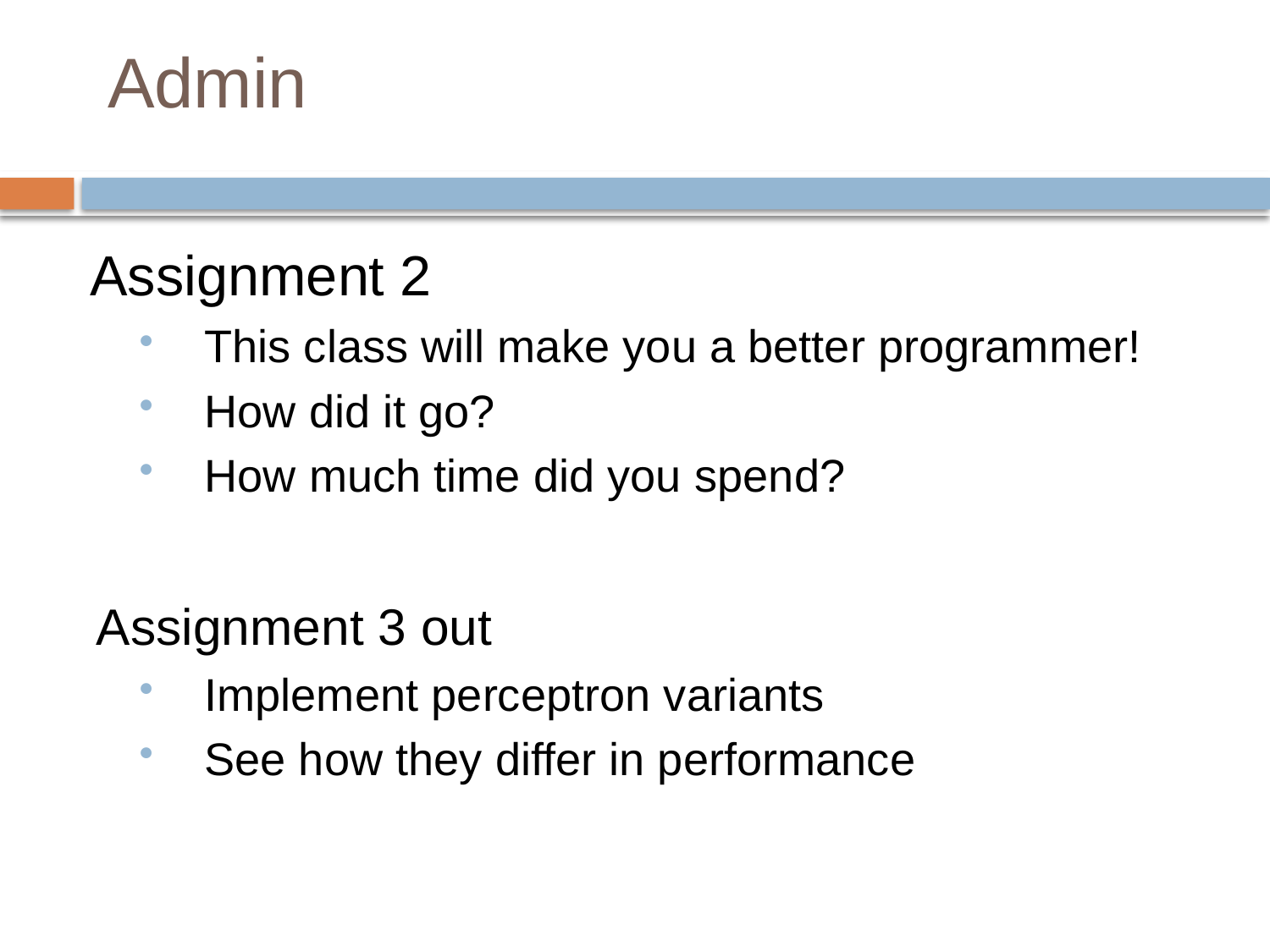

# Admin
Assignment 2
  This class will make you a better programmer!
  How did it go?
  How much time did you spend?

Assignment 3 out
Implement perceptron variants
See how they differ in performance